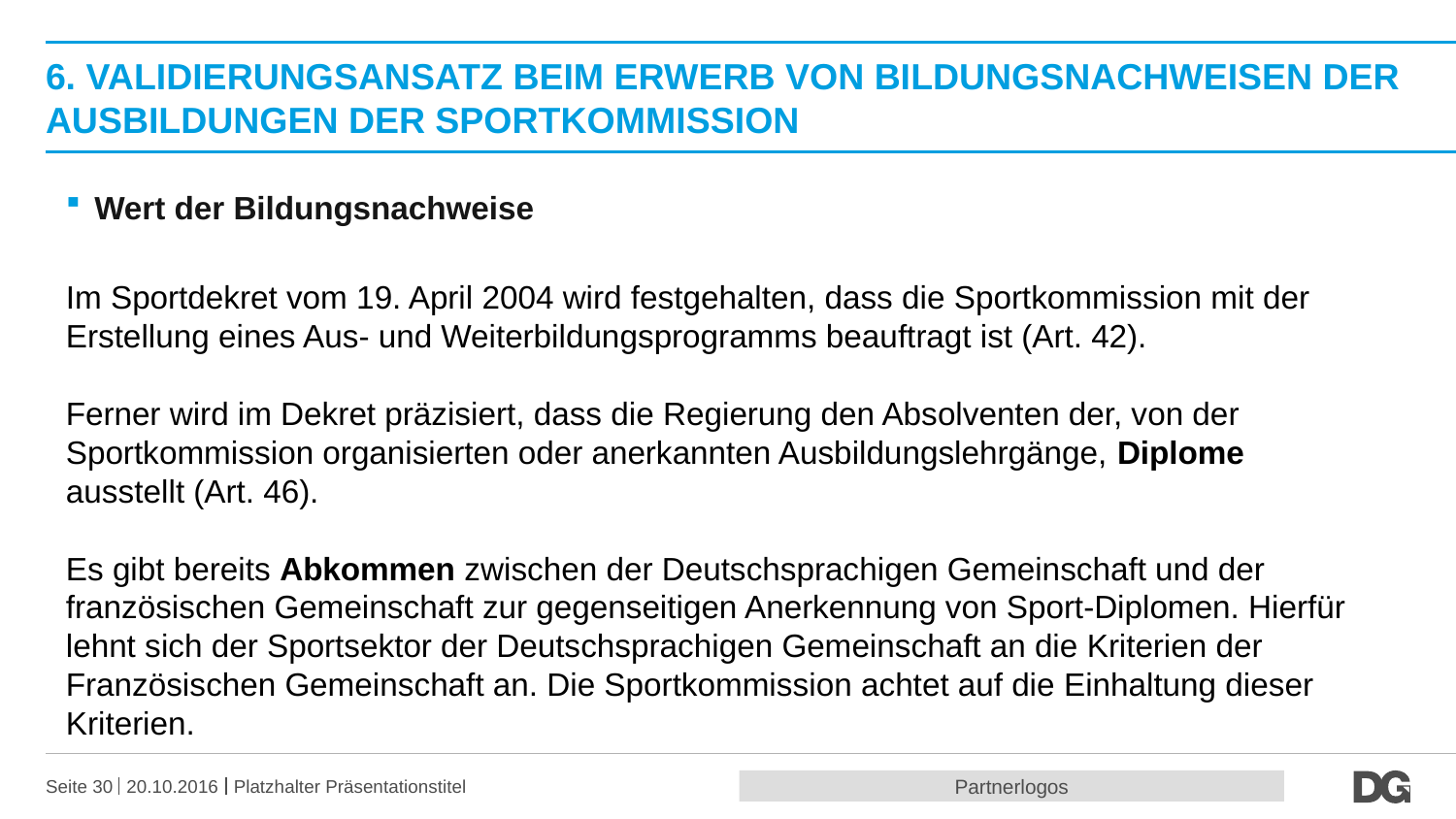

# 6. VAlidierungsansatz beim Erwerb von Bildungsnachweisen der Ausbildungen der Sportkommission
Wert der Bildungsnachweise

Im Sportdekret vom 19. April 2004 wird festgehalten, dass die Sportkommission mit der Erstellung eines Aus- und Weiterbildungsprogramms beauftragt ist (Art. 42).

Ferner wird im Dekret präzisiert, dass die Regierung den Absolventen der, von der Sportkommission organisierten oder anerkannten Ausbildungslehrgänge, Diplome ausstellt (Art. 46).

Es gibt bereits Abkommen zwischen der Deutschsprachigen Gemeinschaft und der französischen Gemeinschaft zur gegenseitigen Anerkennung von Sport-Diplomen. Hierfür lehnt sich der Sportsektor der Deutschsprachigen Gemeinschaft an die Kriterien der Französischen Gemeinschaft an. Die Sportkommission achtet auf die Einhaltung dieser Kriterien.

Partnerlogos
Seite 30
20.10.2016
Platzhalter Präsentationstitel